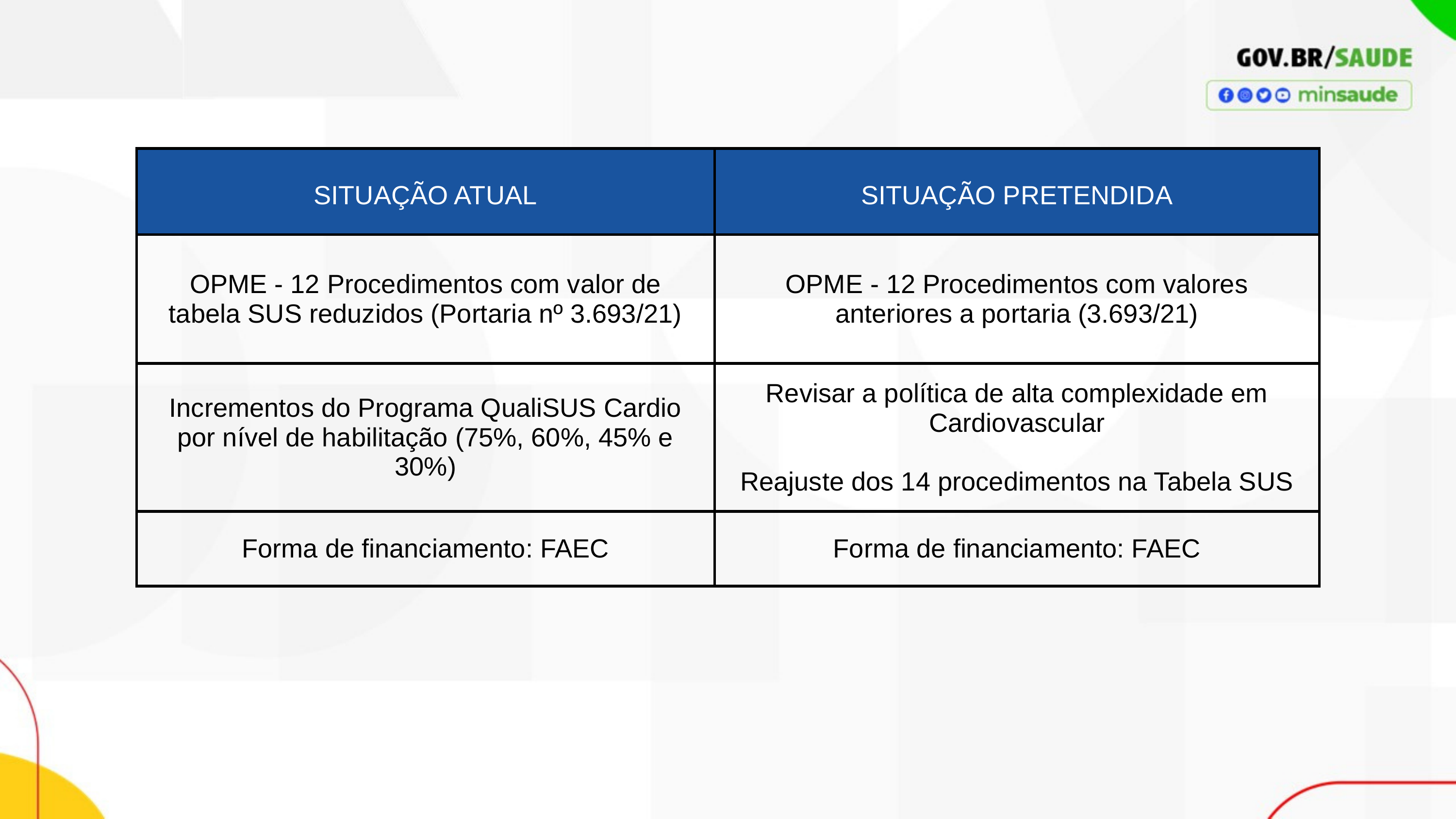

| SITUAÇÃO ATUAL | SITUAÇÃO PRETENDIDA |
| --- | --- |
| OPME - 12 Procedimentos com valor de tabela SUS reduzidos (Portaria nº 3.693/21) | OPME - 12 Procedimentos com valores anteriores a portaria (3.693/21) |
| Incrementos do Programa QualiSUS Cardio por nível de habilitação (75%, 60%, 45% e 30%) | Revisar a política de alta complexidade em Cardiovascular Reajuste dos 14 procedimentos na Tabela SUS |
| Forma de financiamento: FAEC | Forma de financiamento: FAEC |